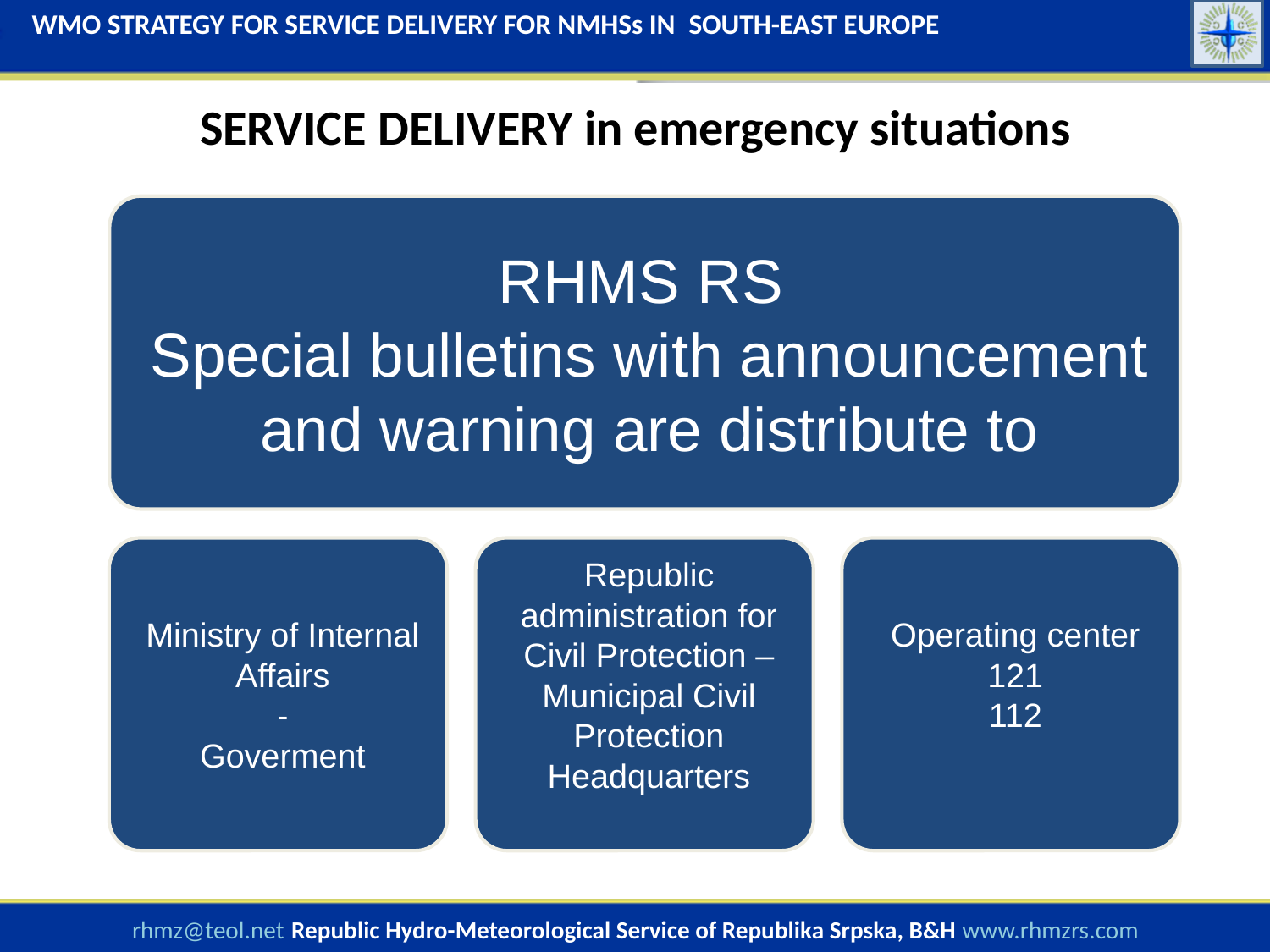

WMO STRATEGY FOR SERVICE DELIVERY FOR NMHSs IN  SOUTH-EAST EUROPE
SERVICE DELIVERY in emergency situations
RHMS,RS hydrological department-monitoring results:
Spcial bulletins with announcement and warning are distribute to
RHMS RS
Special bulletins with announcement and warning are distribute to
Ministry of Internal Affairs
-
Goverment
Republic administration for Civil Protection –
Municipal Civil Protection Headquarters

Operating center 121
112

rhmz@teol.net Republic Hydro-Meteorological Service of Republika Srpska, B&H www.rhmzrs.com